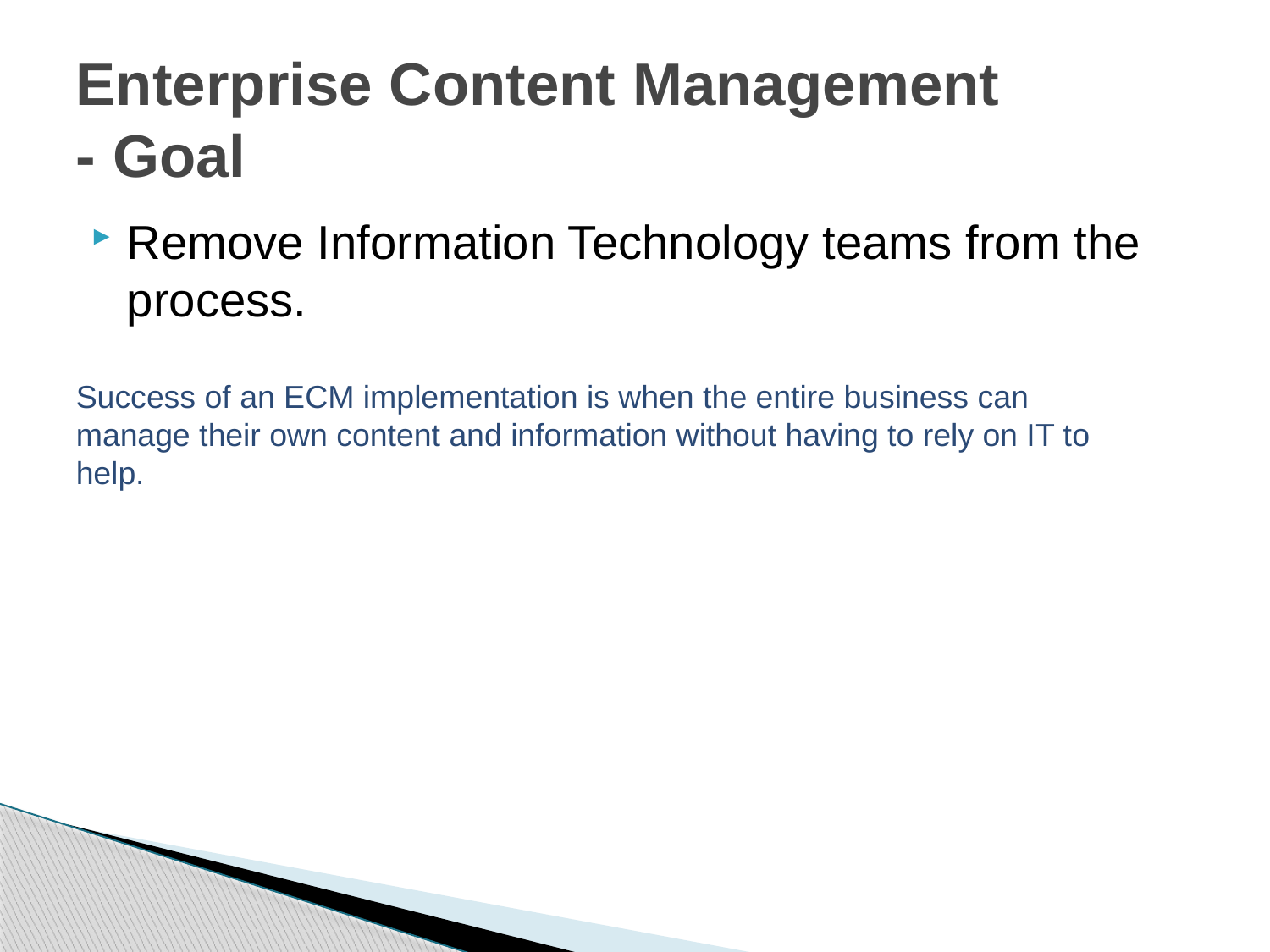

# Enterprise Content Management - Goal
Remove Information Technology teams from the process.
Success of an ECM implementation is when the entire business can manage their own content and information without having to rely on IT to help.